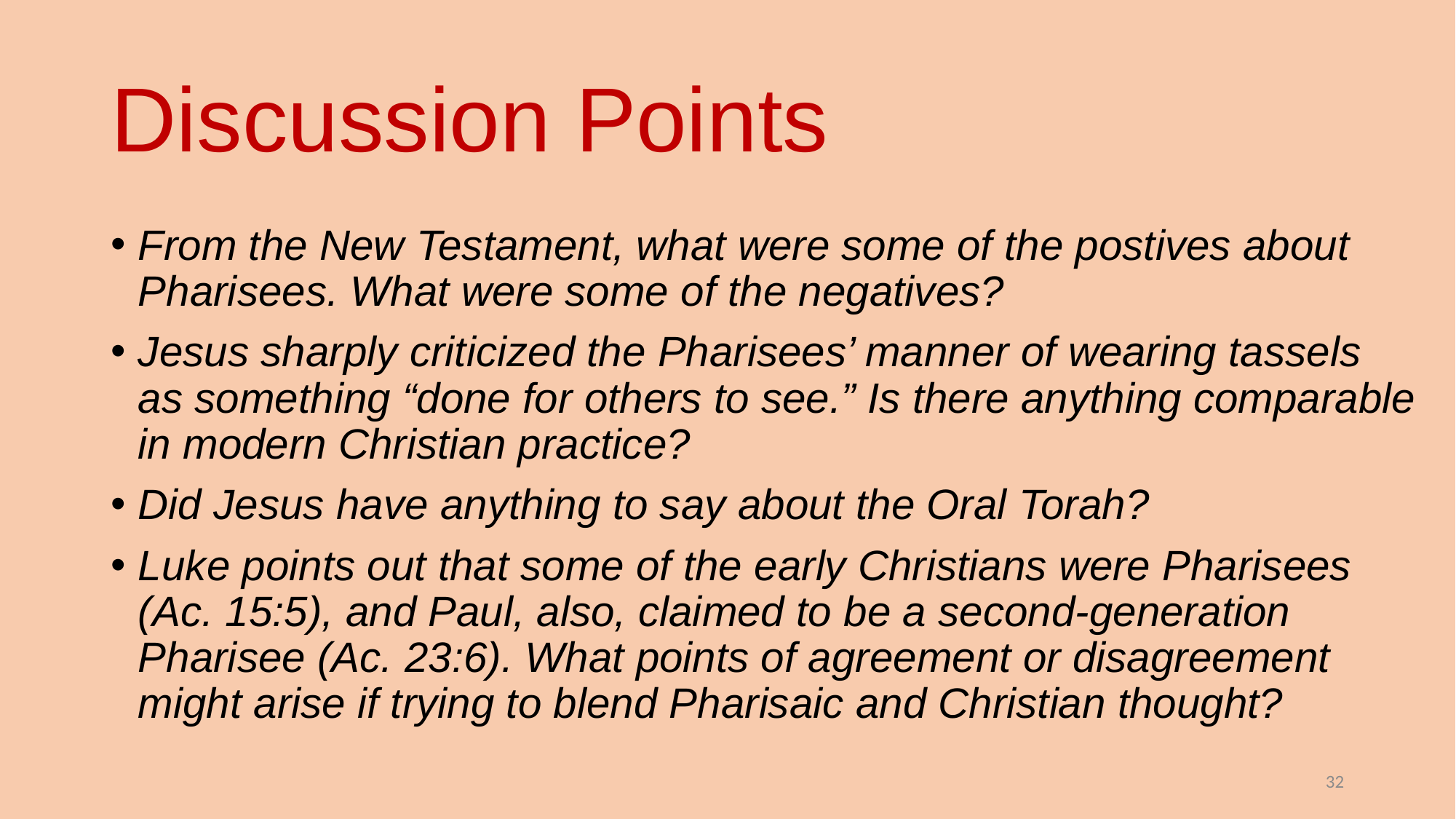

# Discussion Points
From the New Testament, what were some of the postives about Pharisees. What were some of the negatives?
Jesus sharply criticized the Pharisees’ manner of wearing tassels as something “done for others to see.” Is there anything comparable in modern Christian practice?
Did Jesus have anything to say about the Oral Torah?
Luke points out that some of the early Christians were Pharisees (Ac. 15:5), and Paul, also, claimed to be a second-generation Pharisee (Ac. 23:6). What points of agreement or disagreement might arise if trying to blend Pharisaic and Christian thought?

32